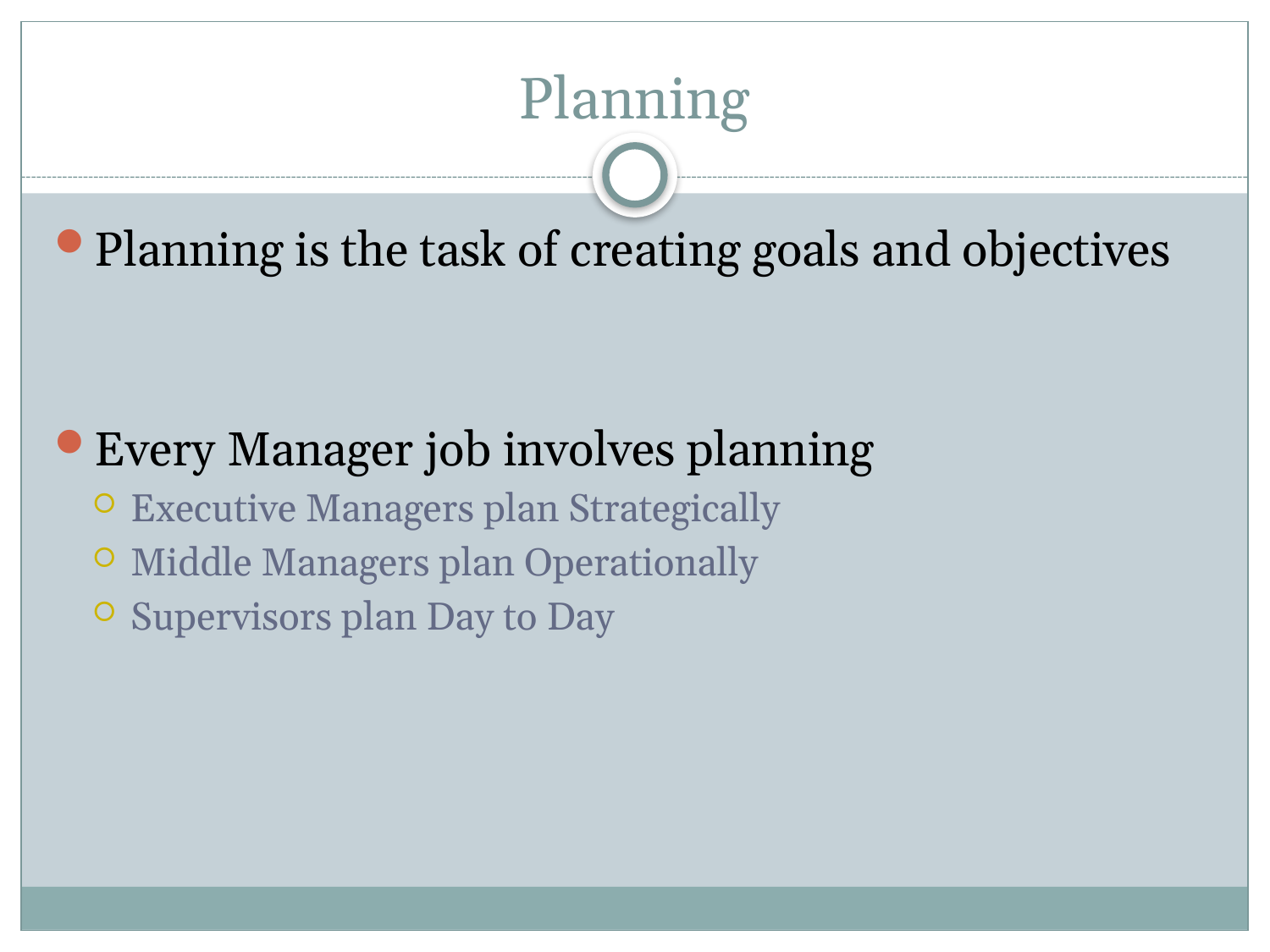

# Planning
Planning is the task of creating goals and objectives

Every Manager job involves planning
Executive Managers plan Strategically
Middle Managers plan Operationally
Supervisors plan Day to Day